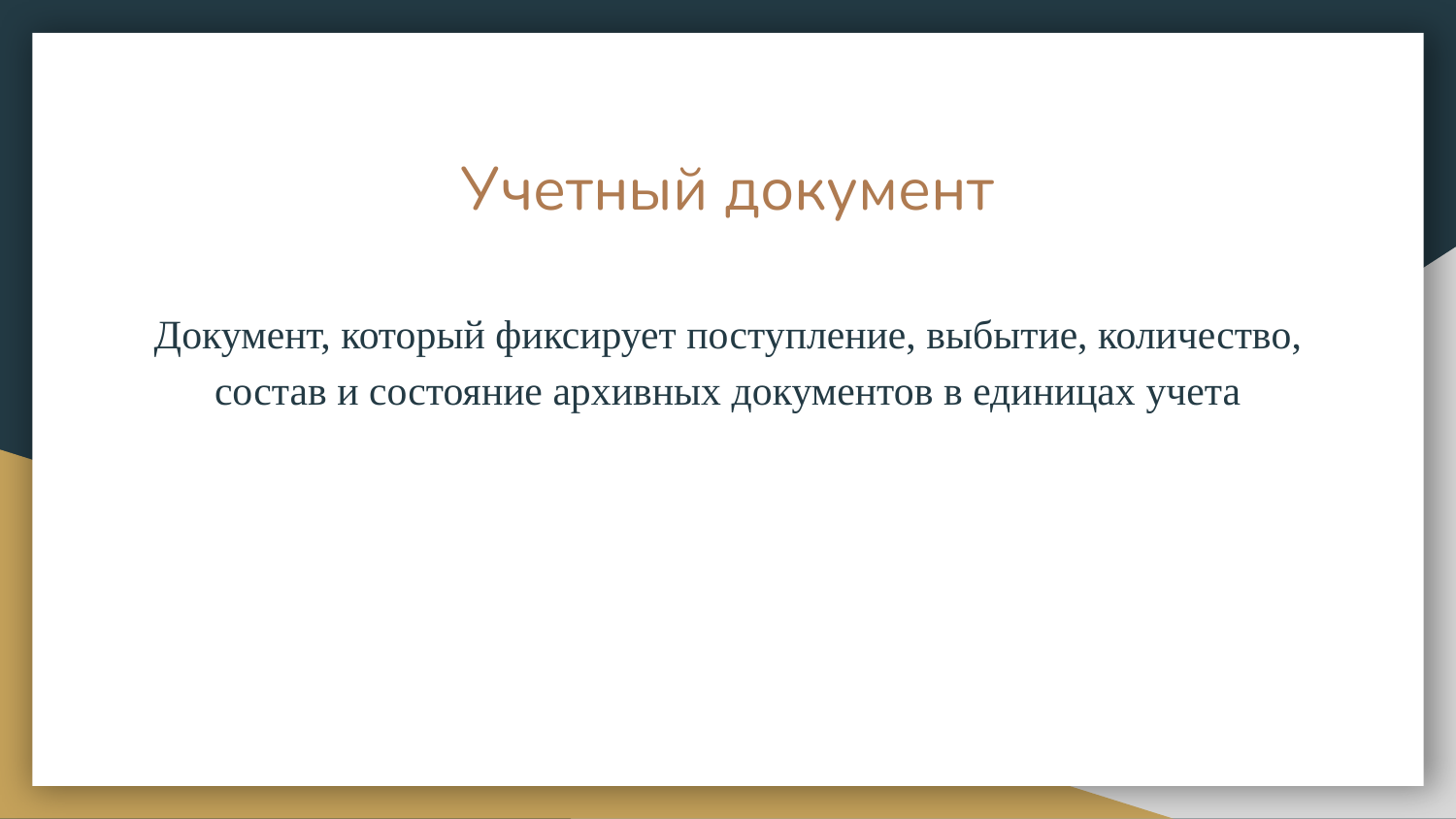

# Учетный документ
Документ, который фиксирует поступление, выбытие, количество, состав и состояние архивных документов в единицах учета